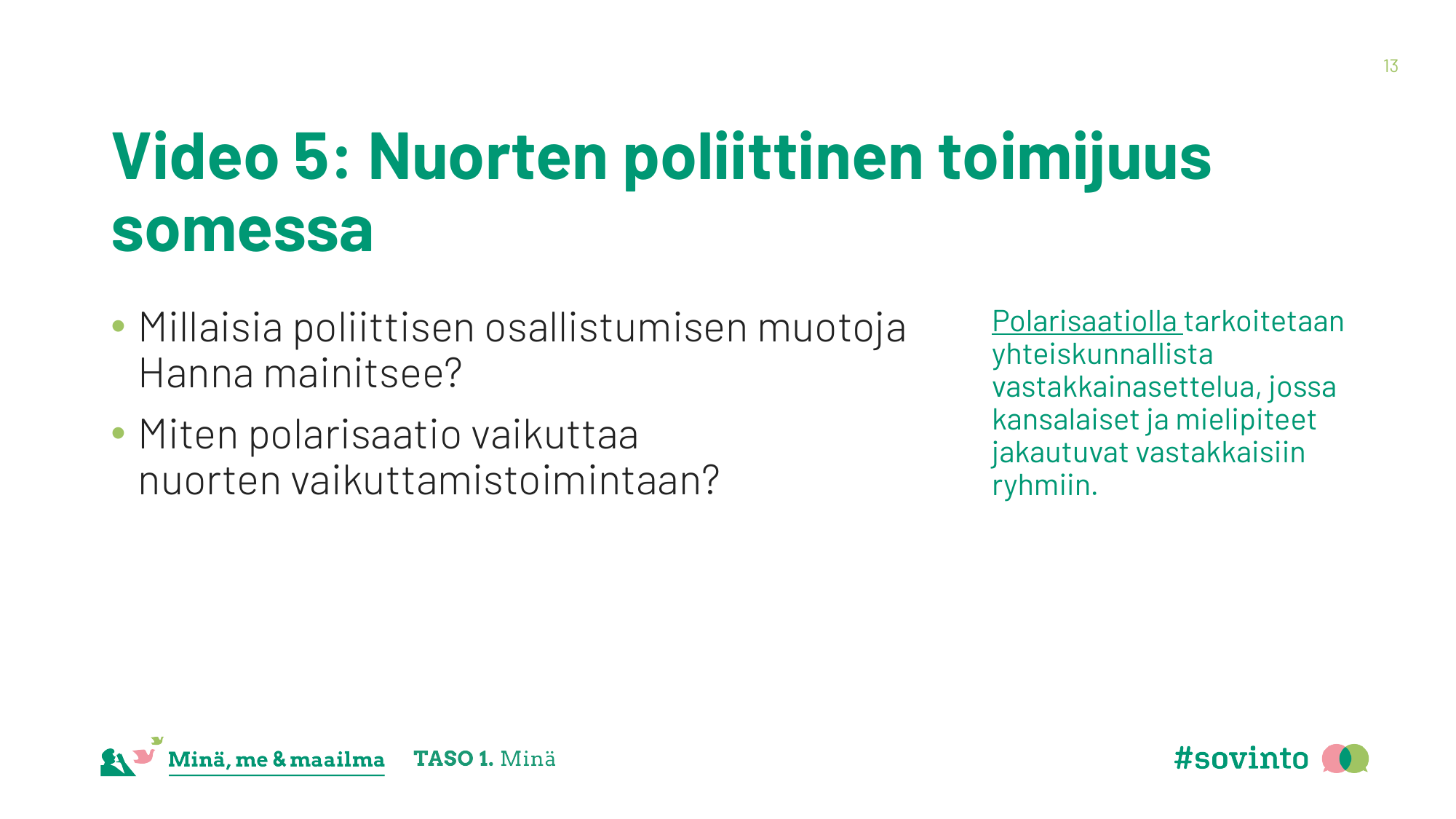

13
# Video 5: Nuorten poliittinen toimijuus somessa
Millaisia poliittisen osallistumisen muotoja Hanna mainitsee?
Miten polarisaatio vaikuttaa nuorten vaikuttamistoimintaan?

Polarisaatiolla tarkoitetaan yhteiskunnallista vastakkainasettelua, jossa kansalaiset ja mielipiteet jakautuvat vastakkaisiin ryhmiin.